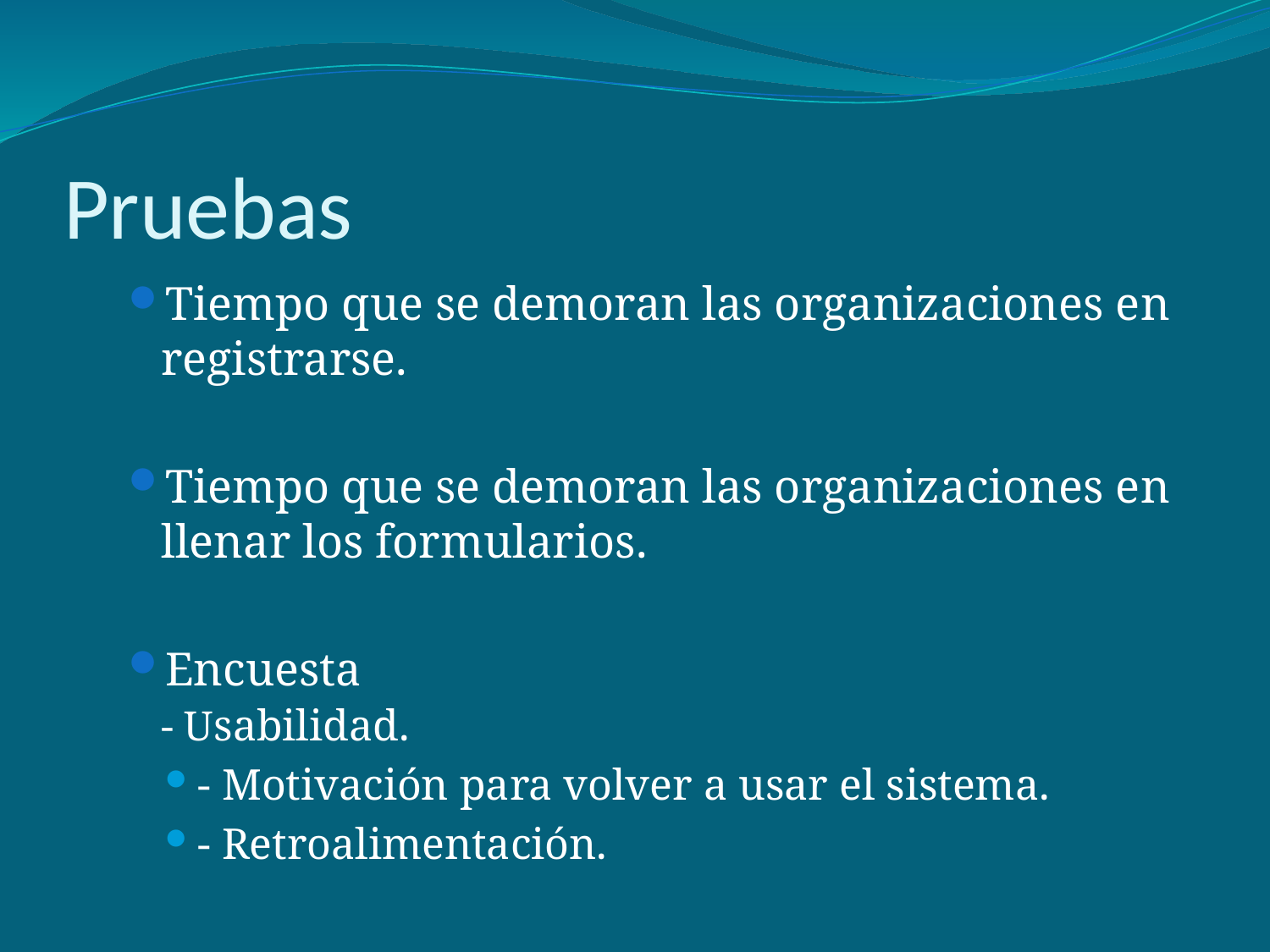

# Pruebas
Tiempo que se demoran las organizaciones en registrarse.

Tiempo que se demoran las organizaciones en llenar los formularios.

Encuesta
	- Usabilidad.
- Motivación para volver a usar el sistema.
- Retroalimentación.